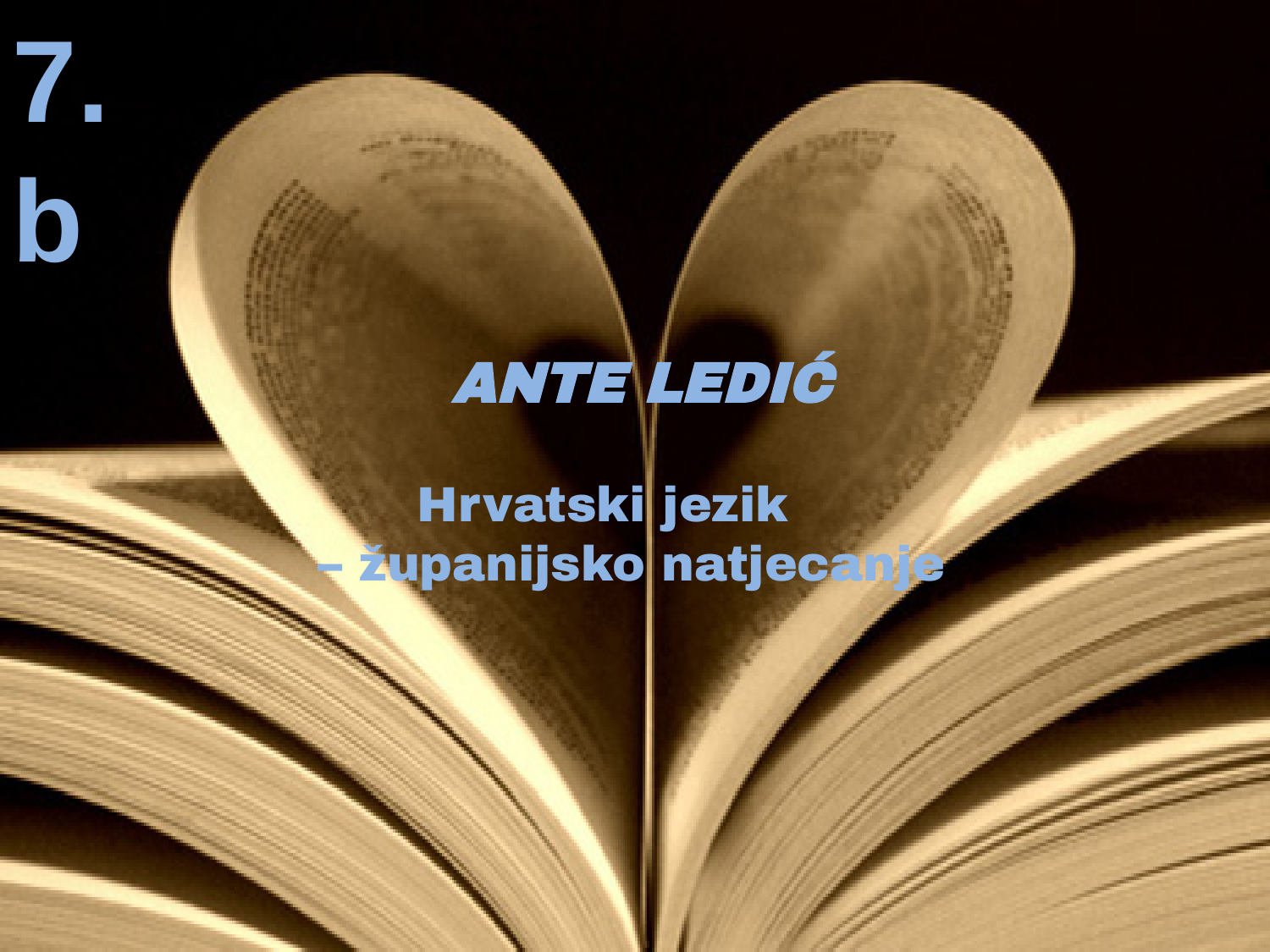

7.b

                      ANTE LEDIĆ

                       Hrvatski jezik
                 – županijsko natjecanje